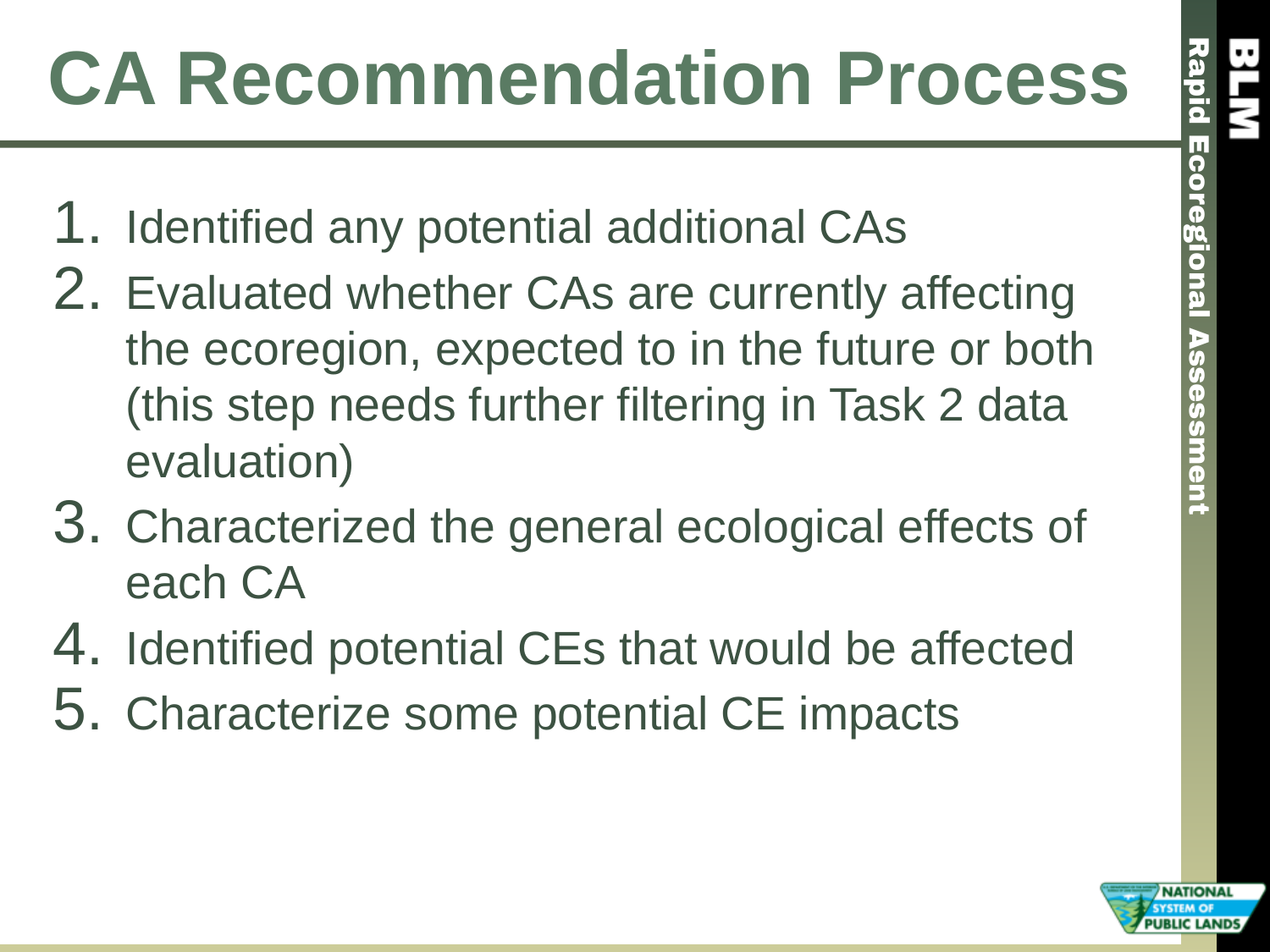

# CA Recommendation Process
Identified any potential additional CAs
Evaluated whether CAs are currently affecting the ecoregion, expected to in the future or both (this step needs further filtering in Task 2 data evaluation)
Characterized the general ecological effects of each CA
Identified potential CEs that would be affected
Characterize some potential CE impacts